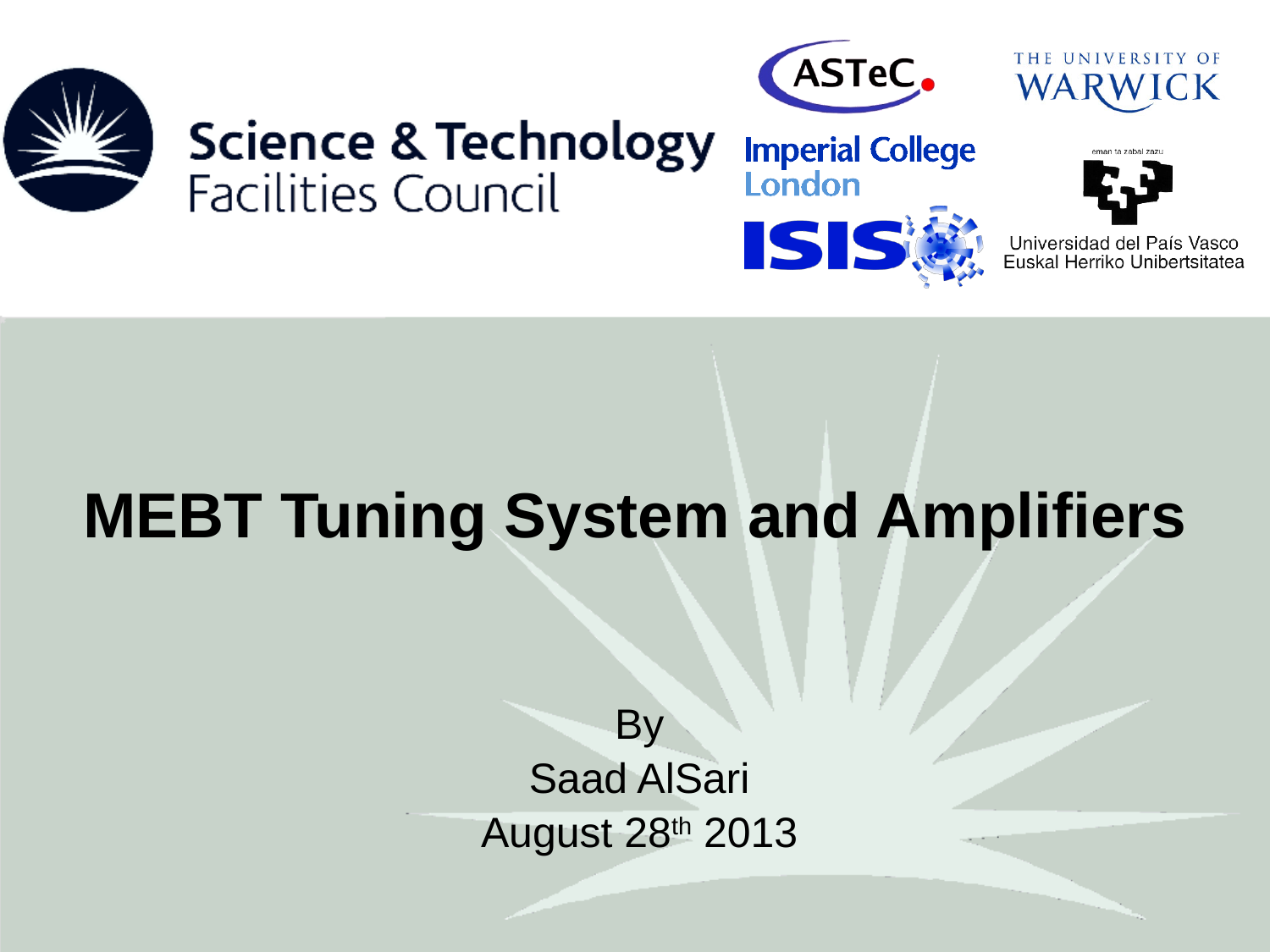

MEBT Tuning System and Amplifiers
By
Saad AlSari
August 28th 2013